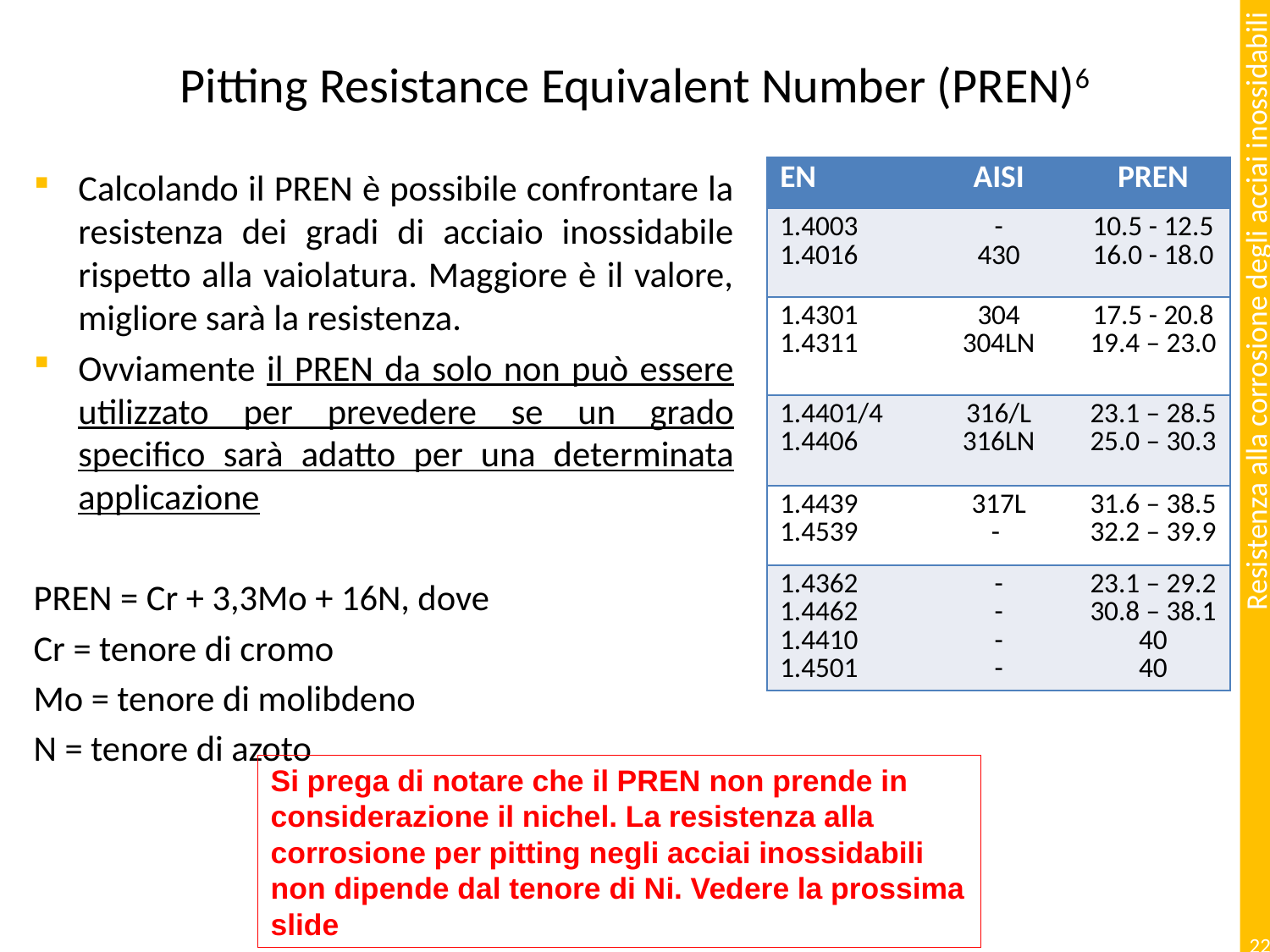

# Pitting Resistance Equivalent Number (PREN)6
| EN | AISI | PREN |
| --- | --- | --- |
| 1.4003 1.4016 | - 430 | 10.5 - 12.5 16.0 - 18.0 |
| 1.4301 1.4311 | 304 304LN | 17.5 - 20.8 19.4 – 23.0 |
| 1.4401/4 1.4406 | 316/L 316LN | 23.1 – 28.5 25.0 – 30.3 |
| 1.4439 1.4539 | 317L - | 31.6 – 38.5 32.2 – 39.9 |
| 1.4362 1.4462 1.4410 1.4501 | - - - - | 23.1 – 29.2 30.8 – 38.1 40 40 |
Calcolando il PREN è possibile confrontare la resistenza dei gradi di acciaio inossidabile rispetto alla vaiolatura. Maggiore è il valore, migliore sarà la resistenza.
Ovviamente il PREN da solo non può essere utilizzato per prevedere se un grado specifico sarà adatto per una determinata applicazione

PREN = Cr + 3,3Mo + 16N, dove
Cr = tenore di cromo
Mo = tenore di molibdeno
N = tenore di azoto
Si prega di notare che il PREN non prende in considerazione il nichel. La resistenza alla corrosione per pitting negli acciai inossidabili non dipende dal tenore di Ni. Vedere la prossima slide
22